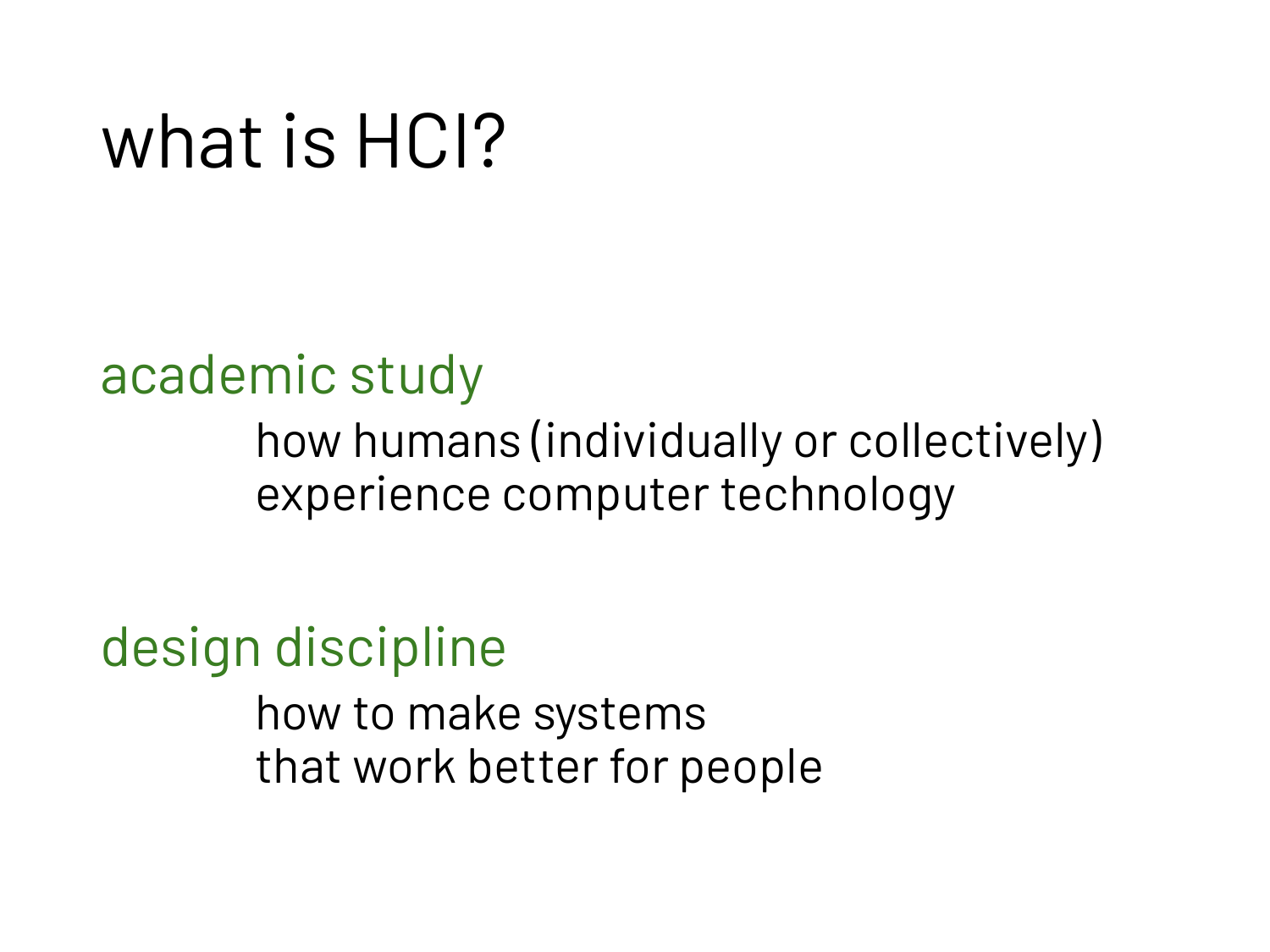

# what is HCI?

academic study
how humans (individually or collectively)
experience computer technology

design discipline
how to make systems
that work better for people